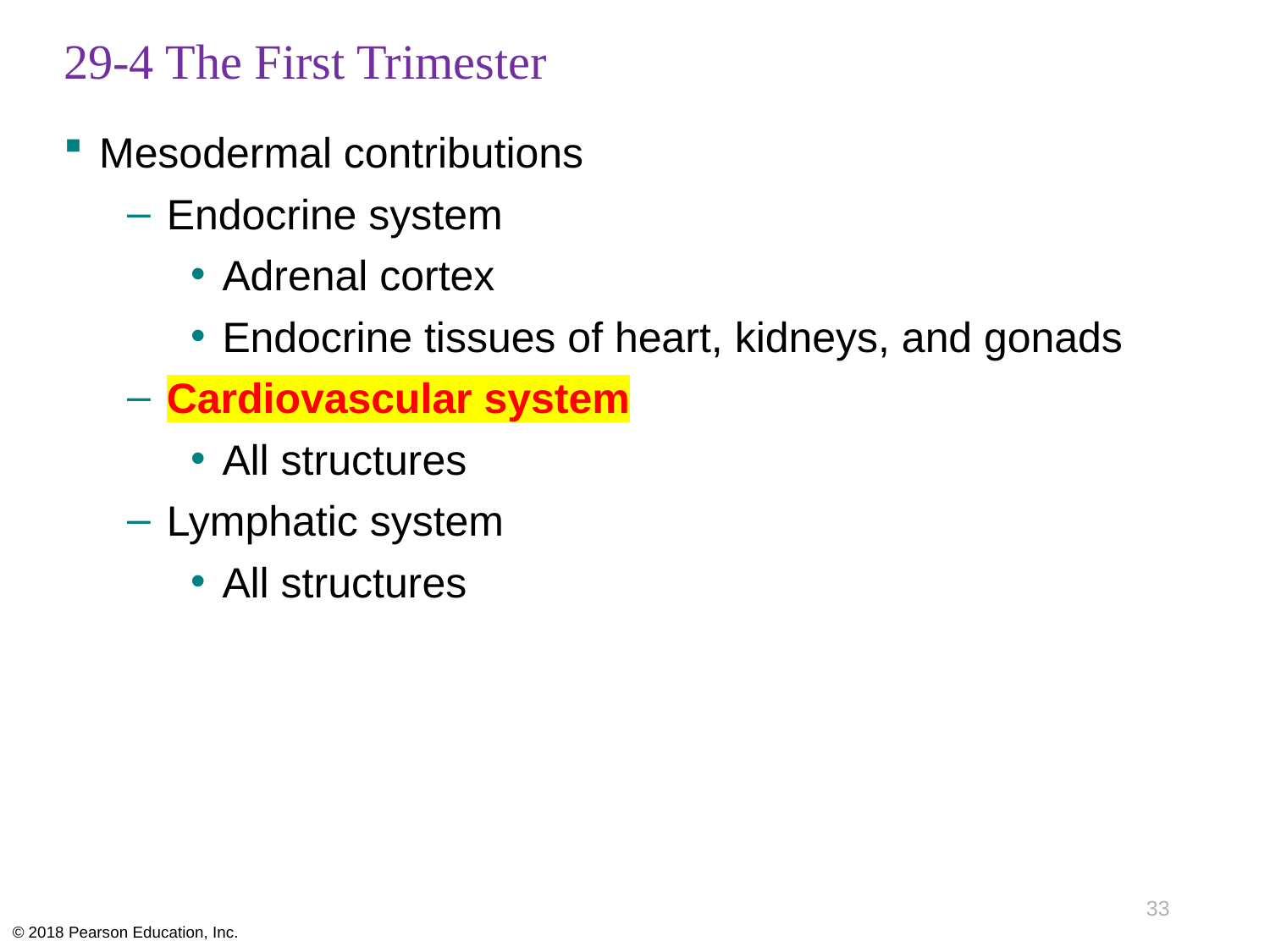

# 29-4 The First Trimester
Mesodermal contributions
Endocrine system
Adrenal cortex
Endocrine tissues of heart, kidneys, and gonads
Cardiovascular system
All structures
Lymphatic system
All structures
33